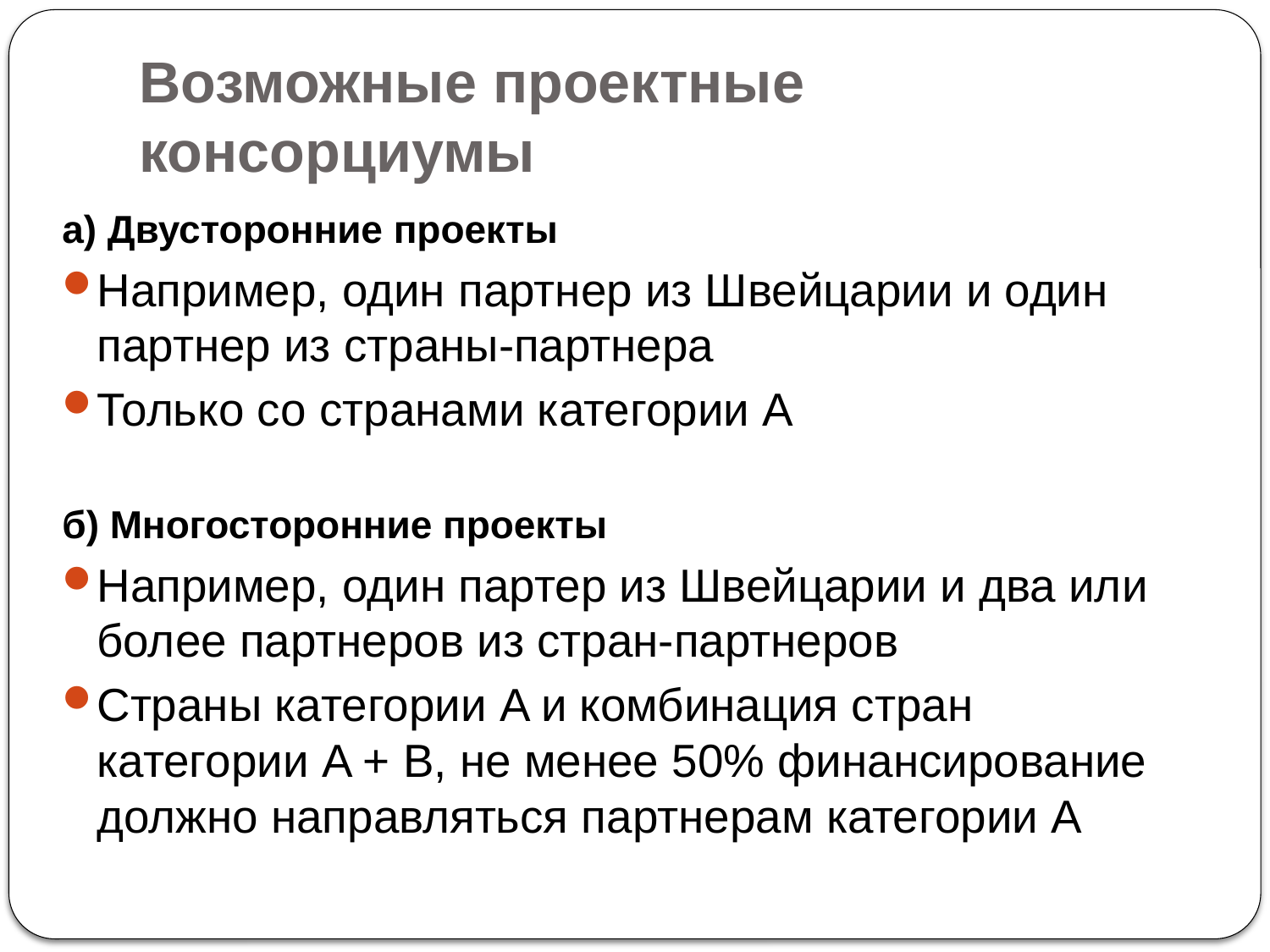

# Возможные проектные консорциумы
a) Двусторонние проекты
Например, один партнер из Швейцарии и один партнер из страны-партнера
Только со странами категории A

б) Многосторонние проекты
Например, один партер из Швейцарии и два или более партнеров из стран-партнеров
Страны категории A и комбинация стран категории A + B, не менее 50% финансирование должно направляться партнерам категории А